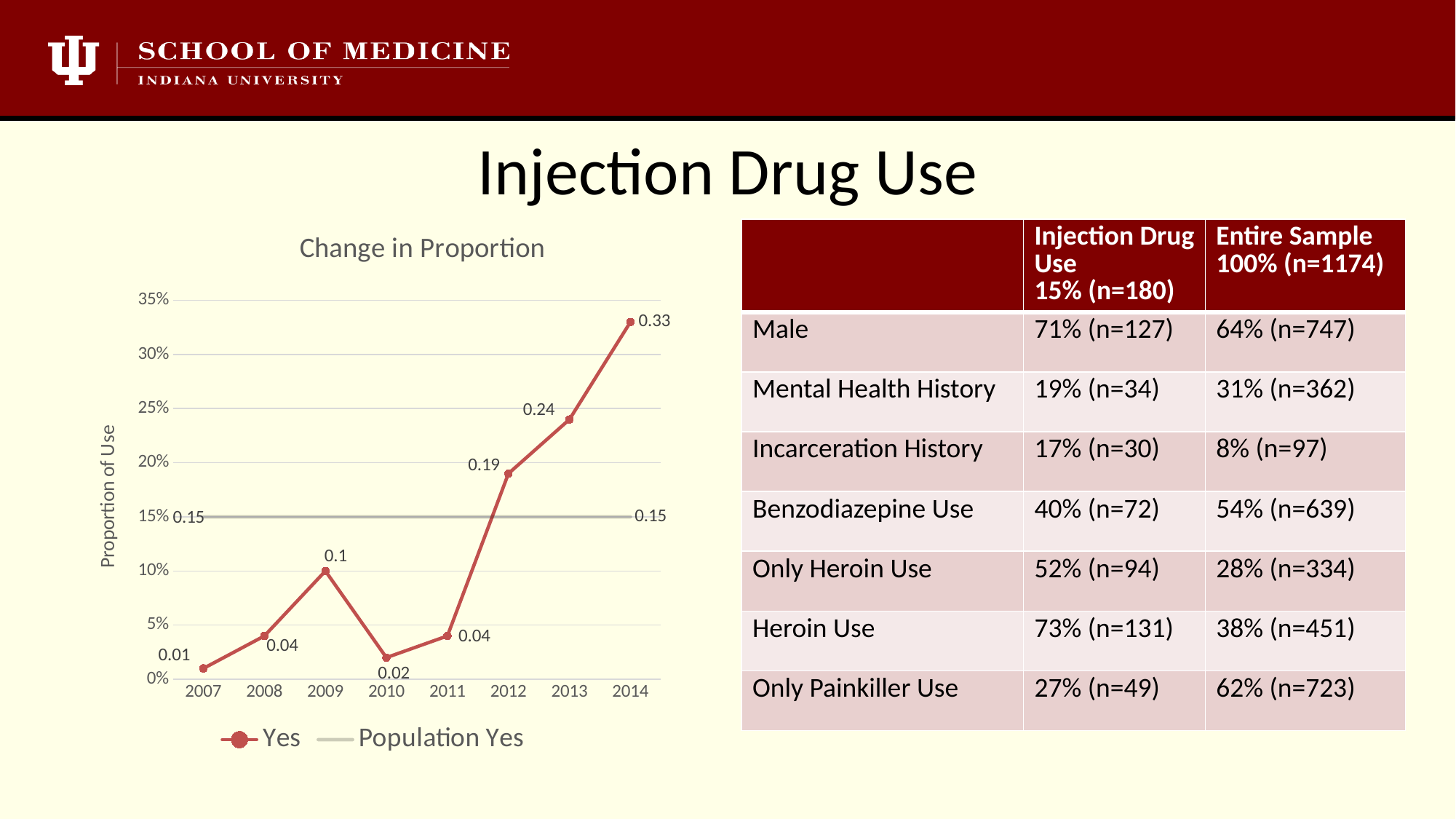

# Injection Drug Use

### Chart: Change in Proportion

| Category | Yes | Population Yes |
|---|---|---|
| 2007 | 0.01 | 0.15 |
| 2008 | 0.04 | 0.15 |
| 2009 | 0.1 | 0.15 |
| 2010 | 0.02 | 0.15 |
| 2011 | 0.04 | 0.15 |
| 2012 | 0.19 | 0.15 |
| 2013 | 0.24 | 0.15 |
| 2014 | 0.33 | 0.15 |
|  | Injection Drug Use 15% (n=180) | Entire Sample 100% (n=1174) |
| --- | --- | --- |
| Male | 71% (n=127) | 64% (n=747) |
| Mental Health History | 19% (n=34) | 31% (n=362) |
| Incarceration History | 17% (n=30) | 8% (n=97) |
| Benzodiazepine Use | 40% (n=72) | 54% (n=639) |
| Only Heroin Use | 52% (n=94) | 28% (n=334) |
| Heroin Use | 73% (n=131) | 38% (n=451) |
| Only Painkiller Use | 27% (n=49) | 62% (n=723) |